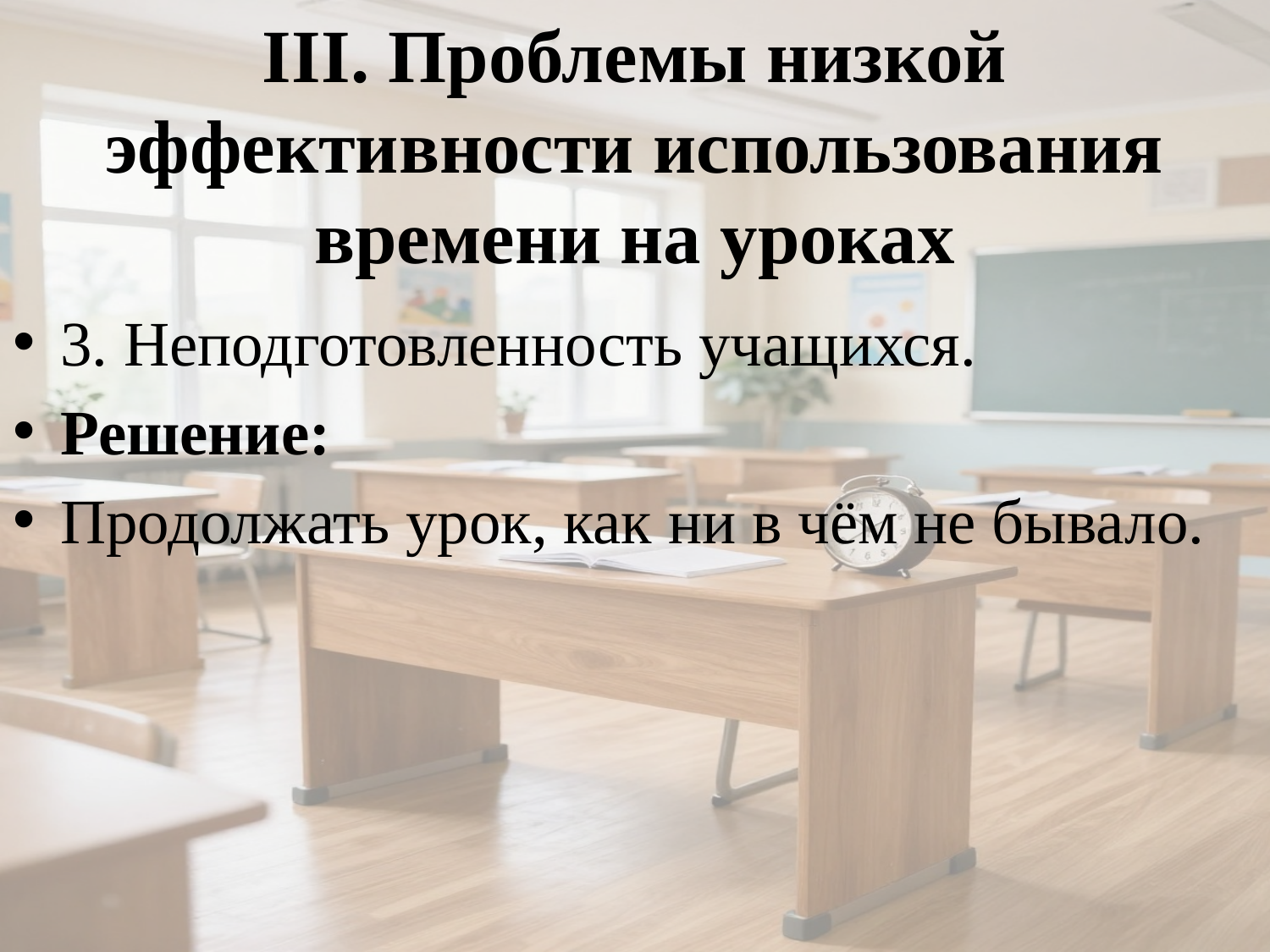

# III. Проблемы низкой эффективности использования времени на уроках
3. Неподготовленность учащихся.
Решение:
Продолжать урок, как ни в чём не бывало.